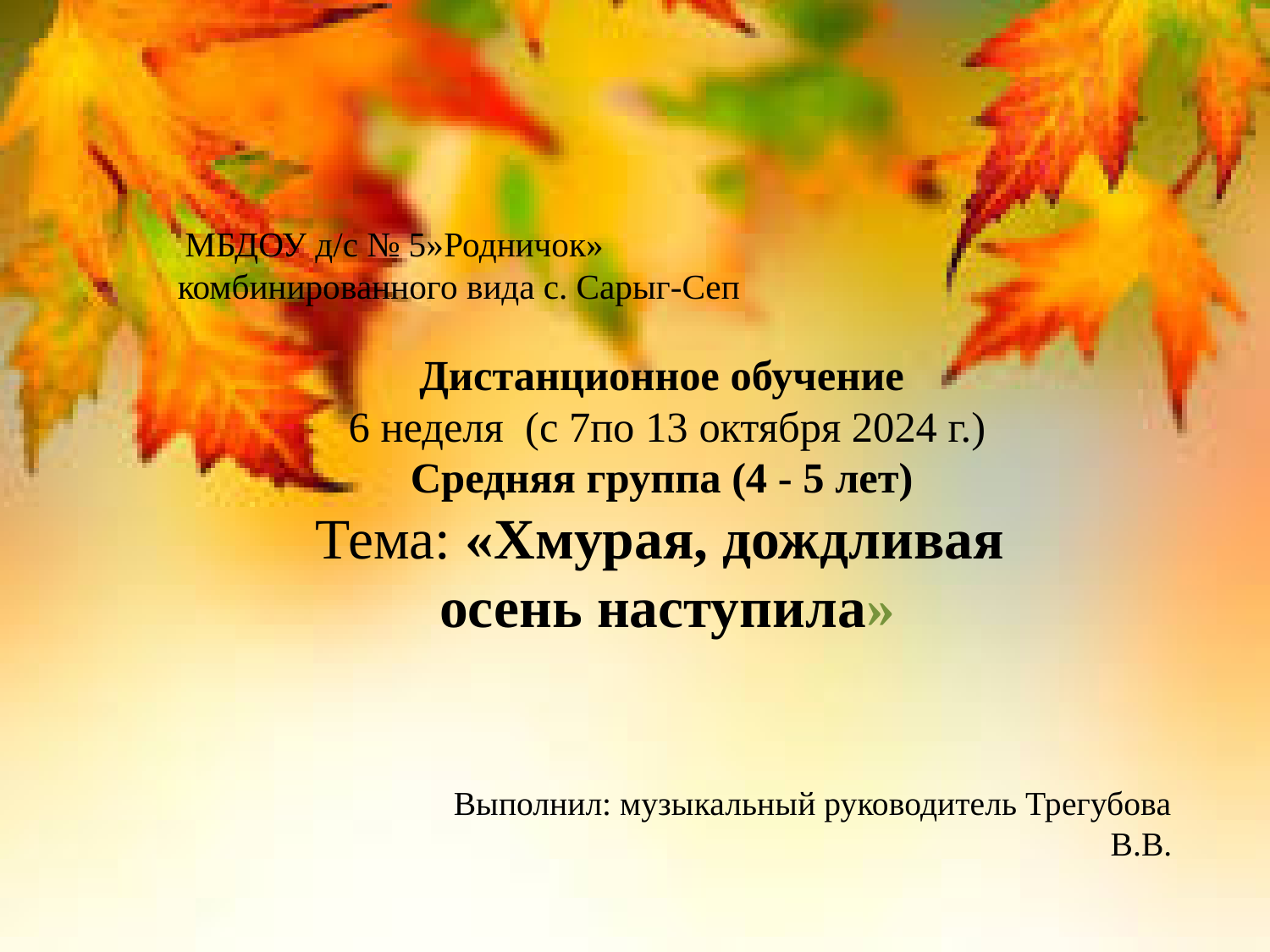

# МБДОУ д/с № 5»Родничок» комбинированного вида с. Сарыг-Сеп

Дистанционное обучение
6 неделя  (с 7по 13 октября 2024 г.)
Средняя группа (4 - 5 лет)
Тема: «Хмурая, дождливая
осень наступила»
Выполнил: музыкальный руководитель Трегубова В.В.